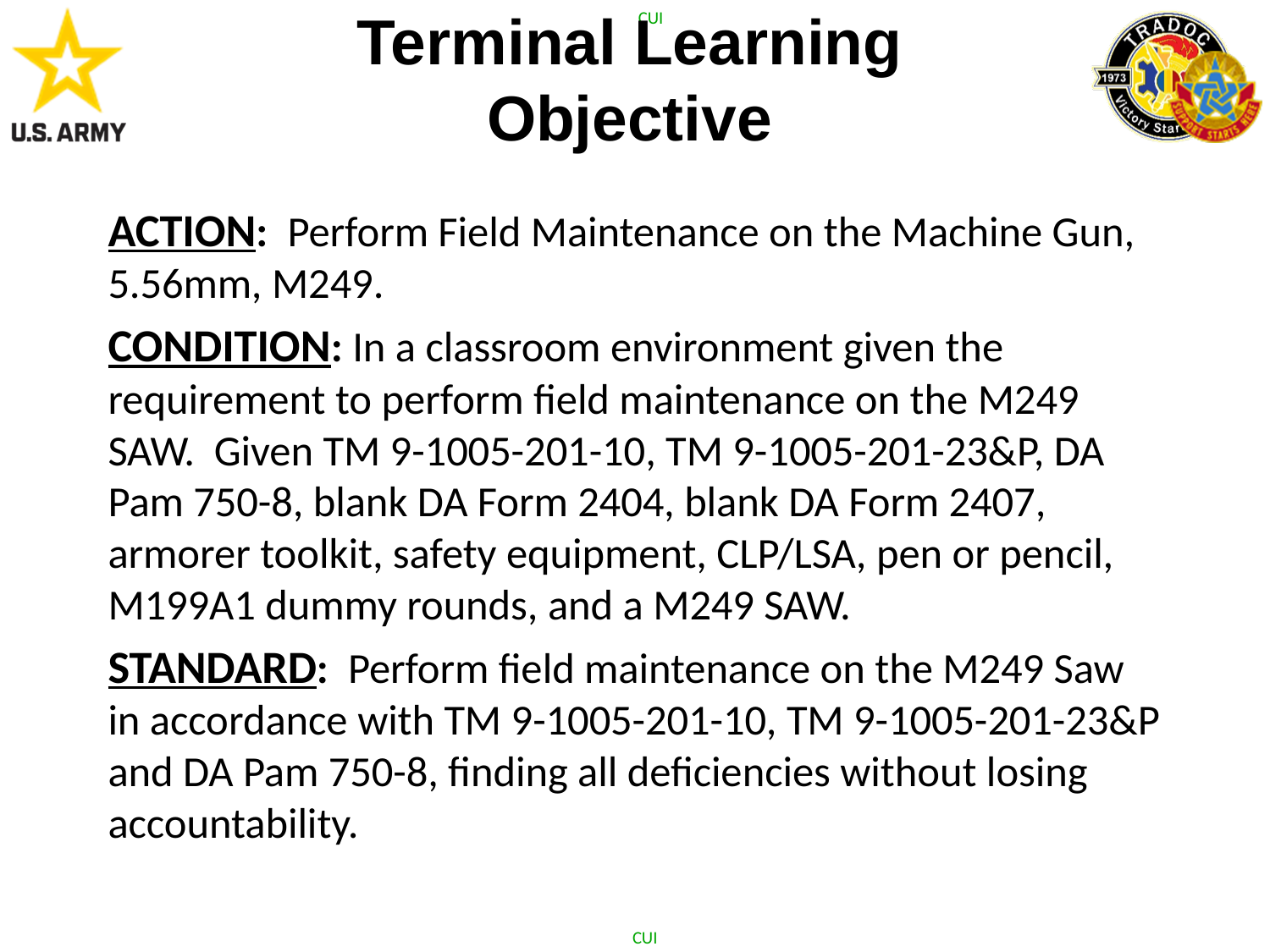

# Terminal Learning Objective
ACTION:  Perform Field Maintenance on the Machine Gun, 5.56mm, M249.
CONDITION: In a classroom environment given the requirement to perform field maintenance on the M249 SAW.  Given TM 9-1005-201-10, TM 9-1005-201-23&P, DA Pam 750-8, blank DA Form 2404, blank DA Form 2407, armorer toolkit, safety equipment, CLP/LSA, pen or pencil, M199A1 dummy rounds, and a M249 SAW.
STANDARD:  Perform field maintenance on the M249 Saw in accordance with TM 9-1005-201-10, TM 9-1005-201-23&P and DA Pam 750-8, finding all deficiencies without losing accountability.